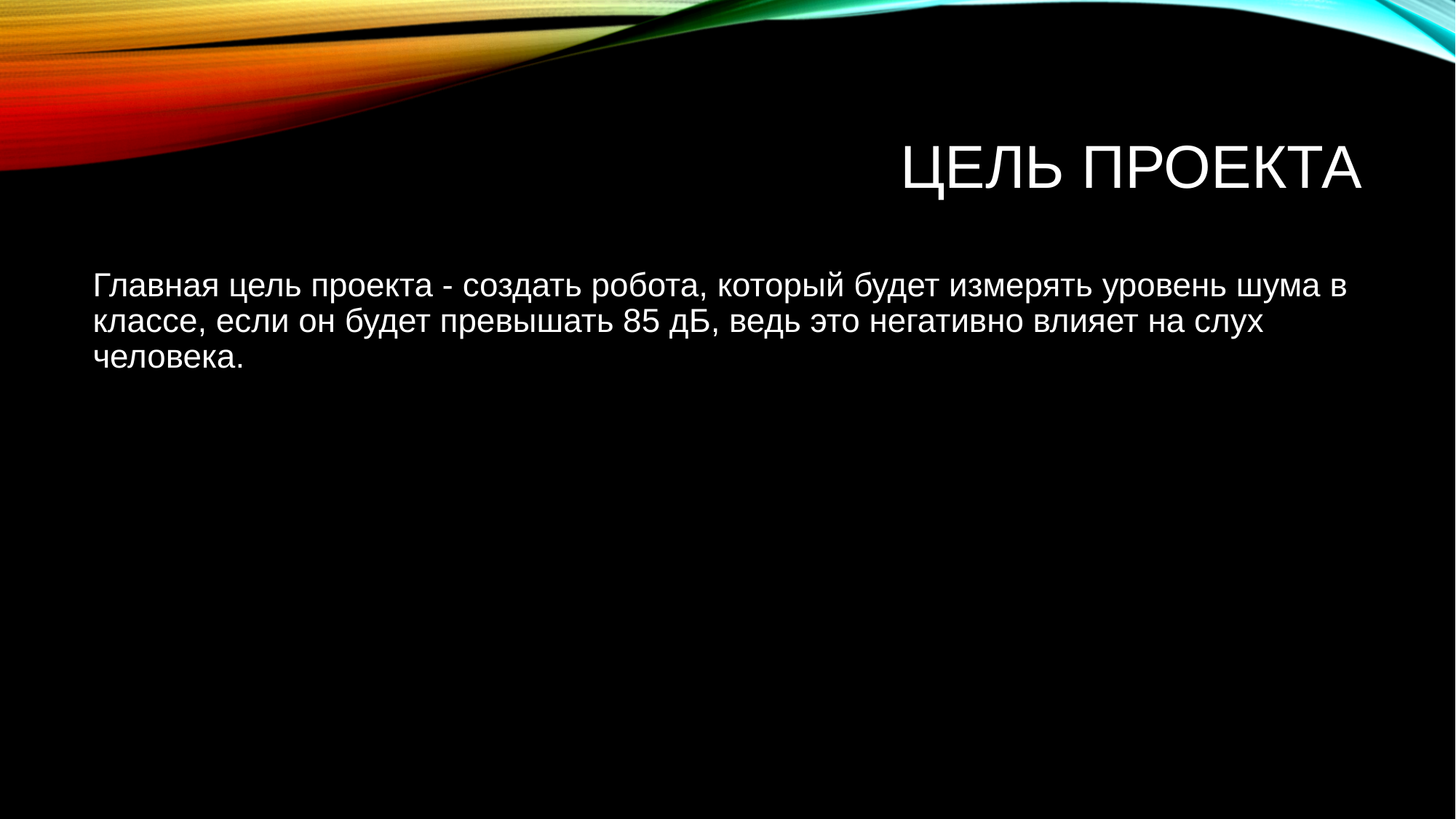

# Цель проекта
Главная цель проекта - создать робота, который будет измерять уровень шума в классе, если он будет превышать 85 дБ, ведь это негативно влияет на слух человека.